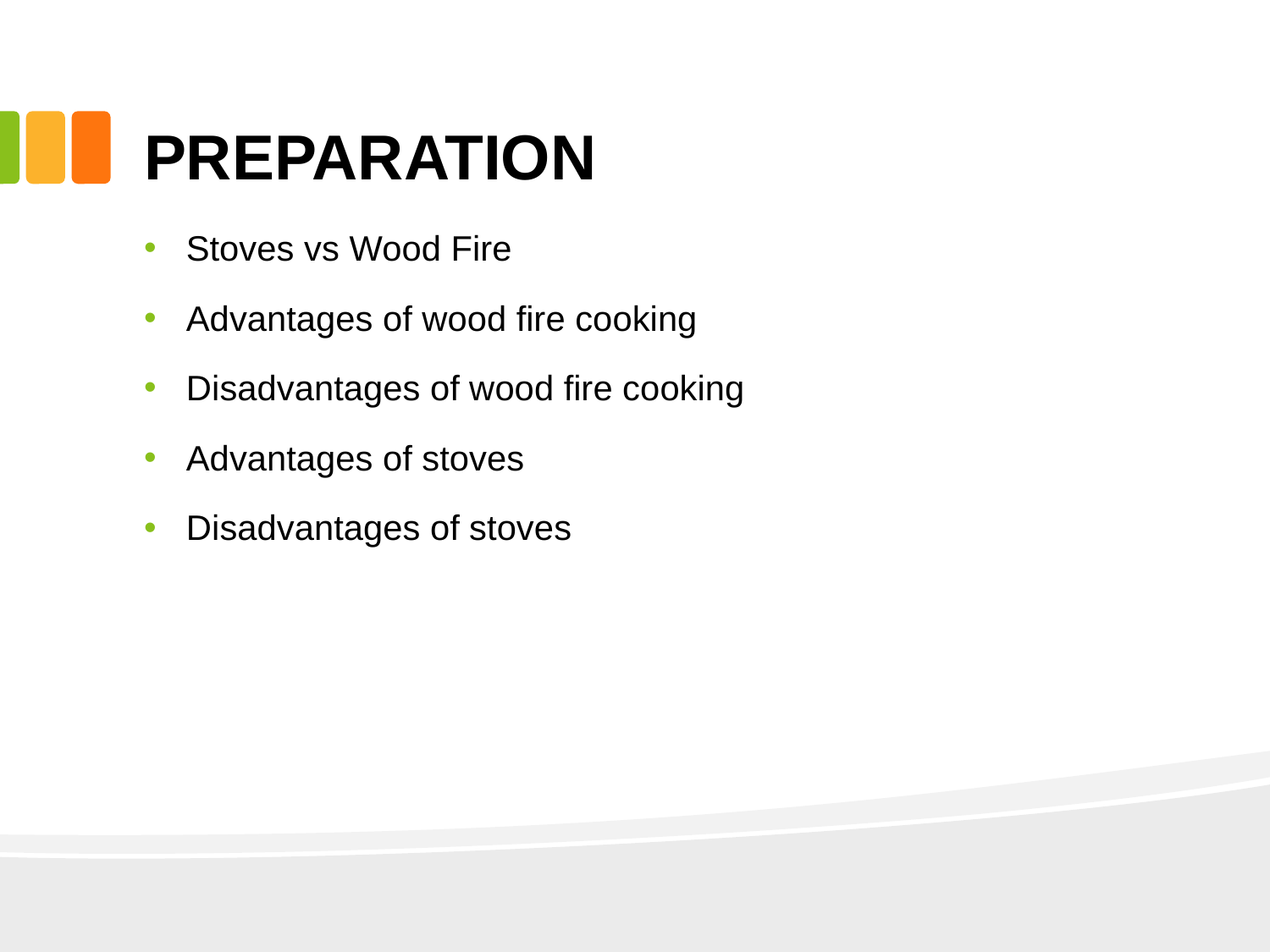

# PREPARATION
Stoves vs Wood Fire
Advantages of wood fire cooking
Disadvantages of wood fire cooking
Advantages of stoves
Disadvantages of stoves